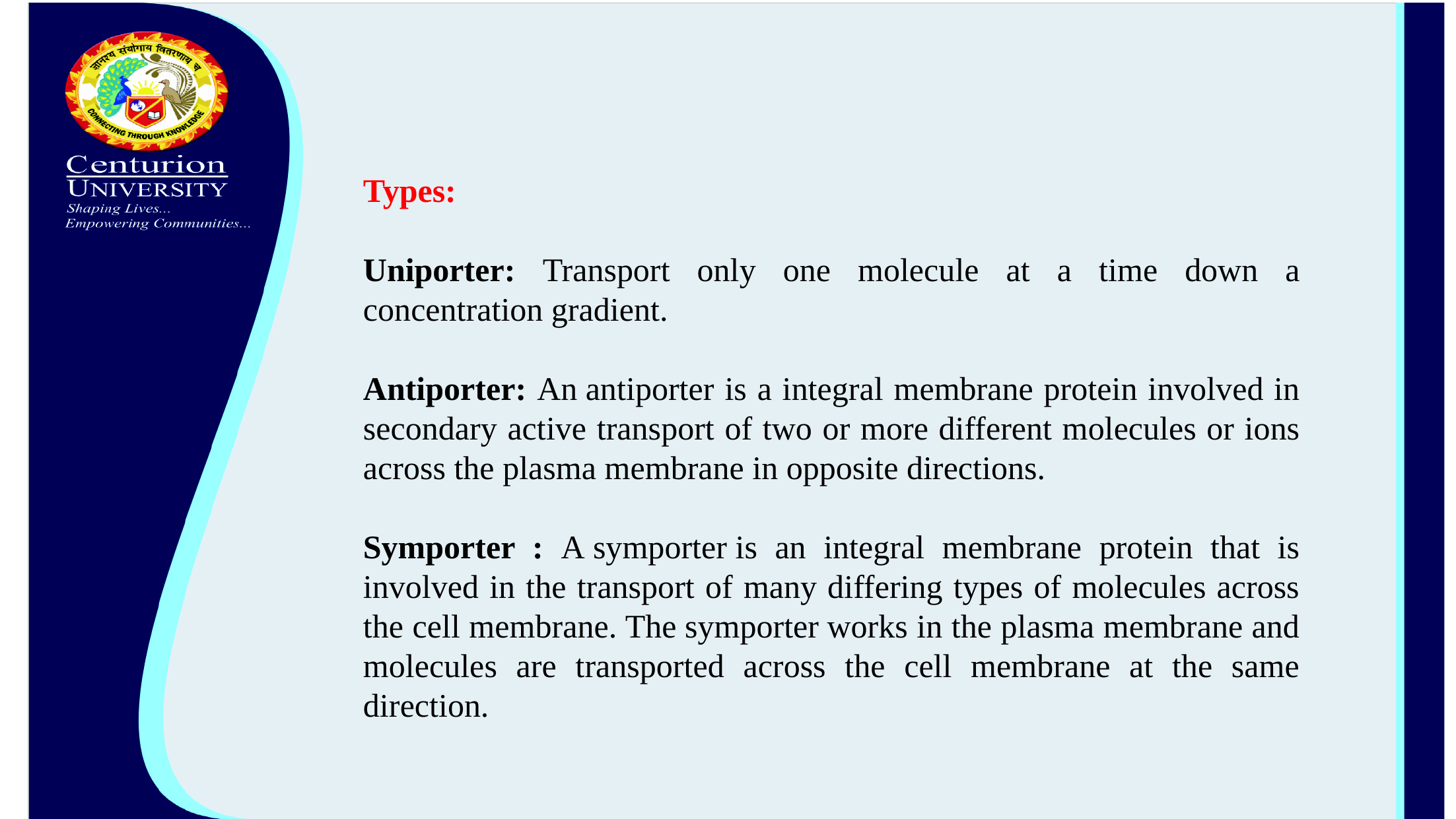

Types:

Uniporter: Transport only one molecule at a time down a concentration gradient.

Antiporter: An antiporter is a integral membrane protein involved in secondary active transport of two or more different molecules or ions across the plasma membrane in opposite directions.

Symporter : A symporter is an integral membrane protein that is involved in the transport of many differing types of molecules across the cell membrane. The symporter works in the plasma membrane and molecules are transported across the cell membrane at the same direction.